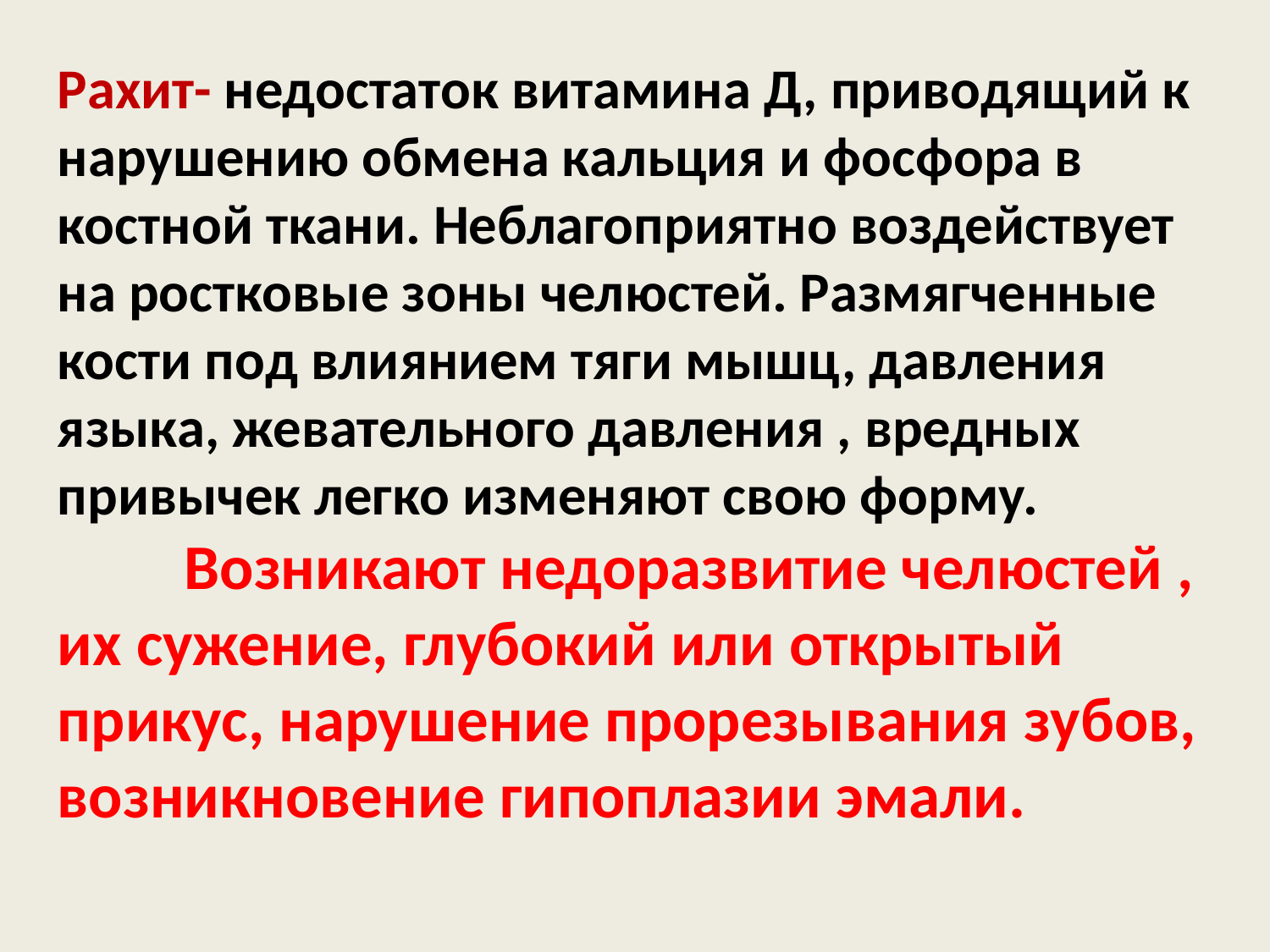

Рахит- недостаток витамина Д, приводящий к нарушению обмена кальция и фосфора в костной ткани. Неблагоприятно воздействует на ростковые зоны челюстей. Размягченные кости под влиянием тяги мышц, давления языка, жевательного давления , вредных привычек легко изменяют свою форму.
	Возникают недоразвитие челюстей , их сужение, глубокий или открытый прикус, нарушение прорезывания зубов, возникновение гипоплазии эмали.